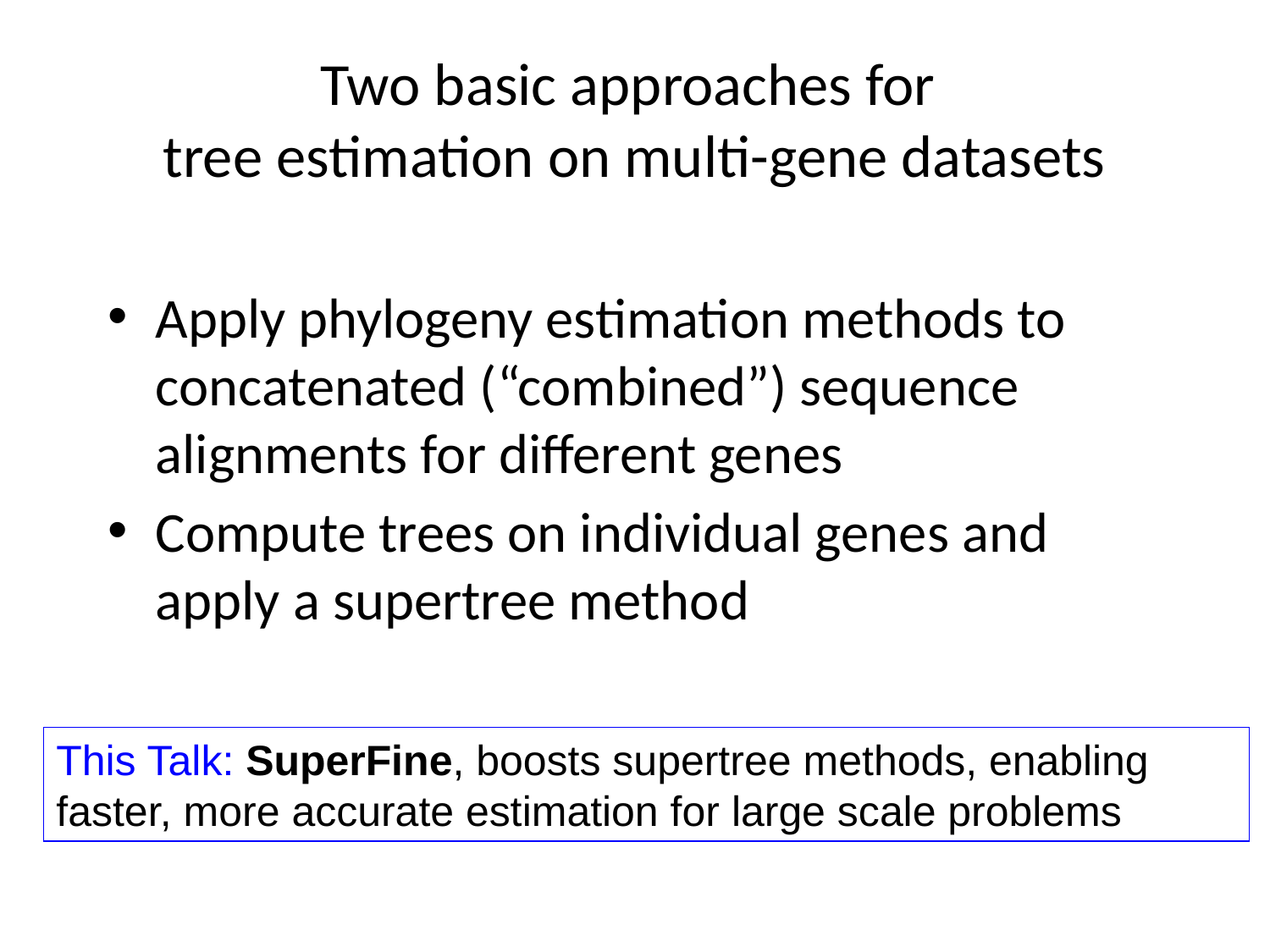

# Two basic approaches for tree estimation on multi-gene datasets
Apply phylogeny estimation methods to concatenated (“combined”) sequence alignments for different genes
Compute trees on individual genes and apply a supertree method
This Talk: SuperFine, boosts supertree methods, enabling
faster, more accurate estimation for large scale problems